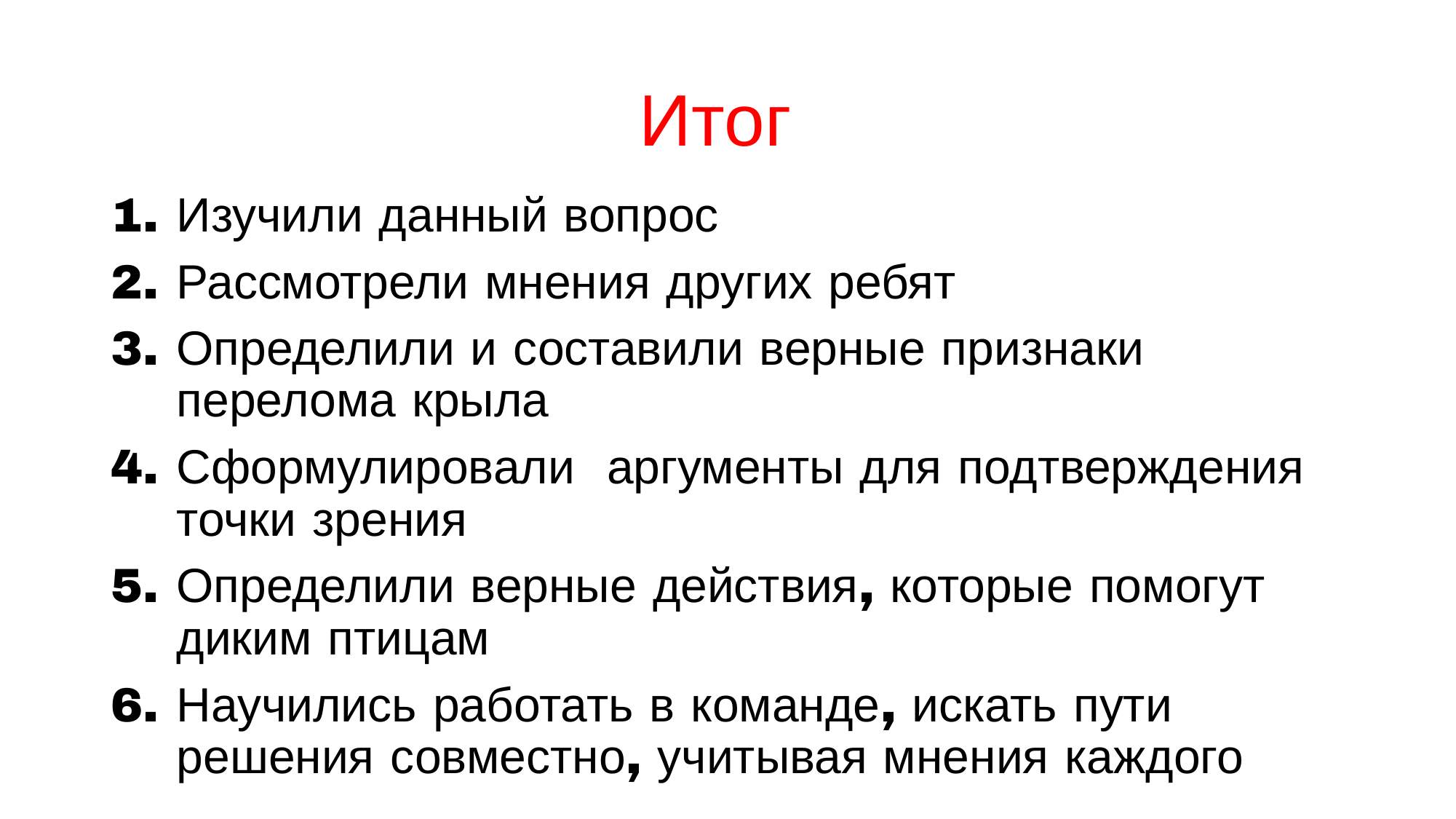

# Итог
Изучили данный вопрос
Рассмотрели мнения других ребят
Определили и составили верные признаки перелома крыла
Сформулировали  аргументы для подтверждения точки зрения
Определили верные действия, которые помогут диким птицам
Научились работать в команде, искать пути решения совместно, учитывая мнения каждого